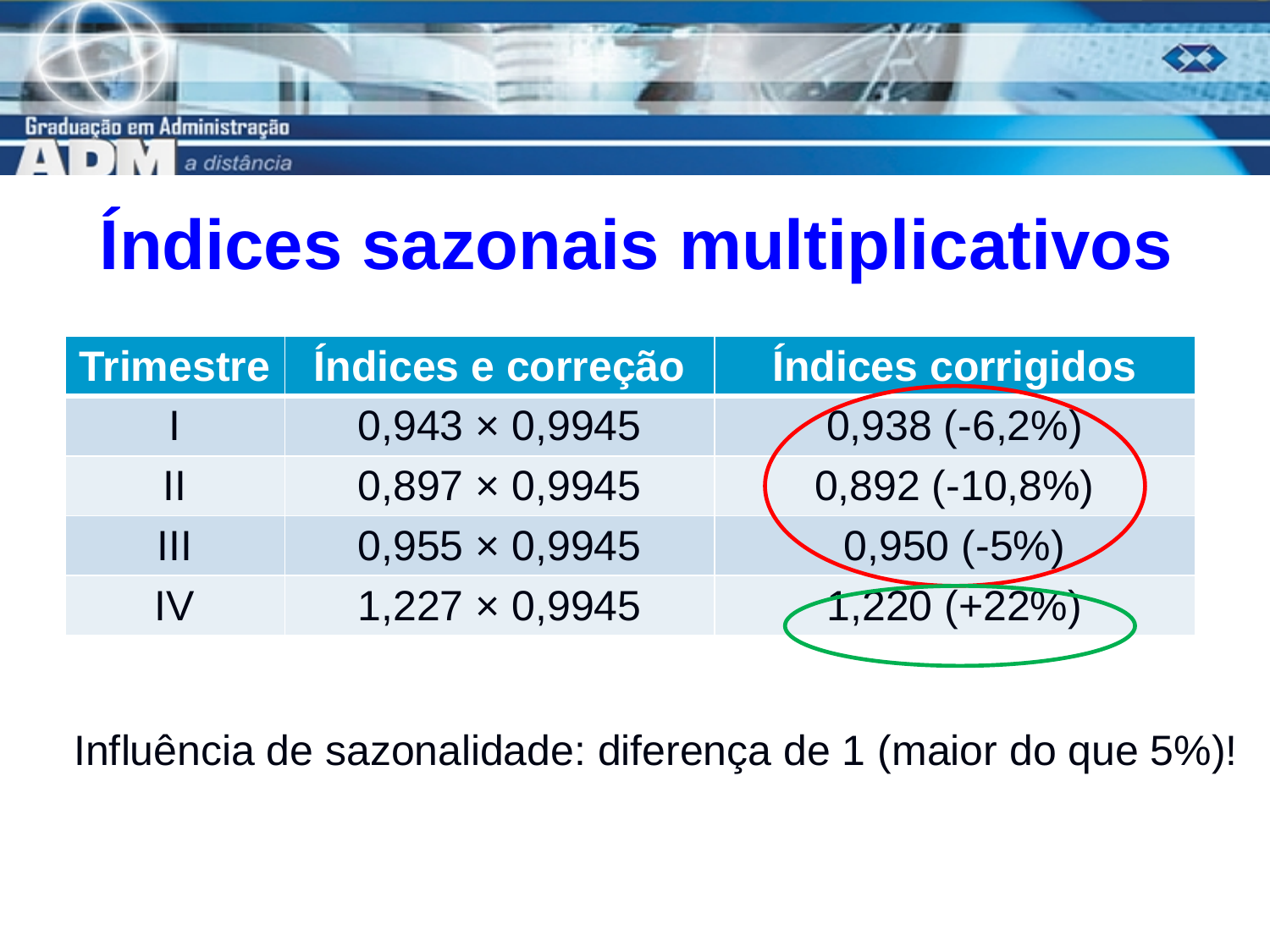

# Índices sazonais multiplicativos
| Trimestre | Índices e correção | Índices corrigidos |
| --- | --- | --- |
| I | 0,943 × 0,9945 | 0,938 (-6,2%) |
| II | 0,897 × 0,9945 | 0,892 (-10,8%) |
| III | 0,955 × 0,9945 | 0,950 (-5%) |
| IV | 1,227 × 0,9945 | 1,220 (+22%) |

Influência de sazonalidade: diferença de 1 (maior do que 5%)!
18